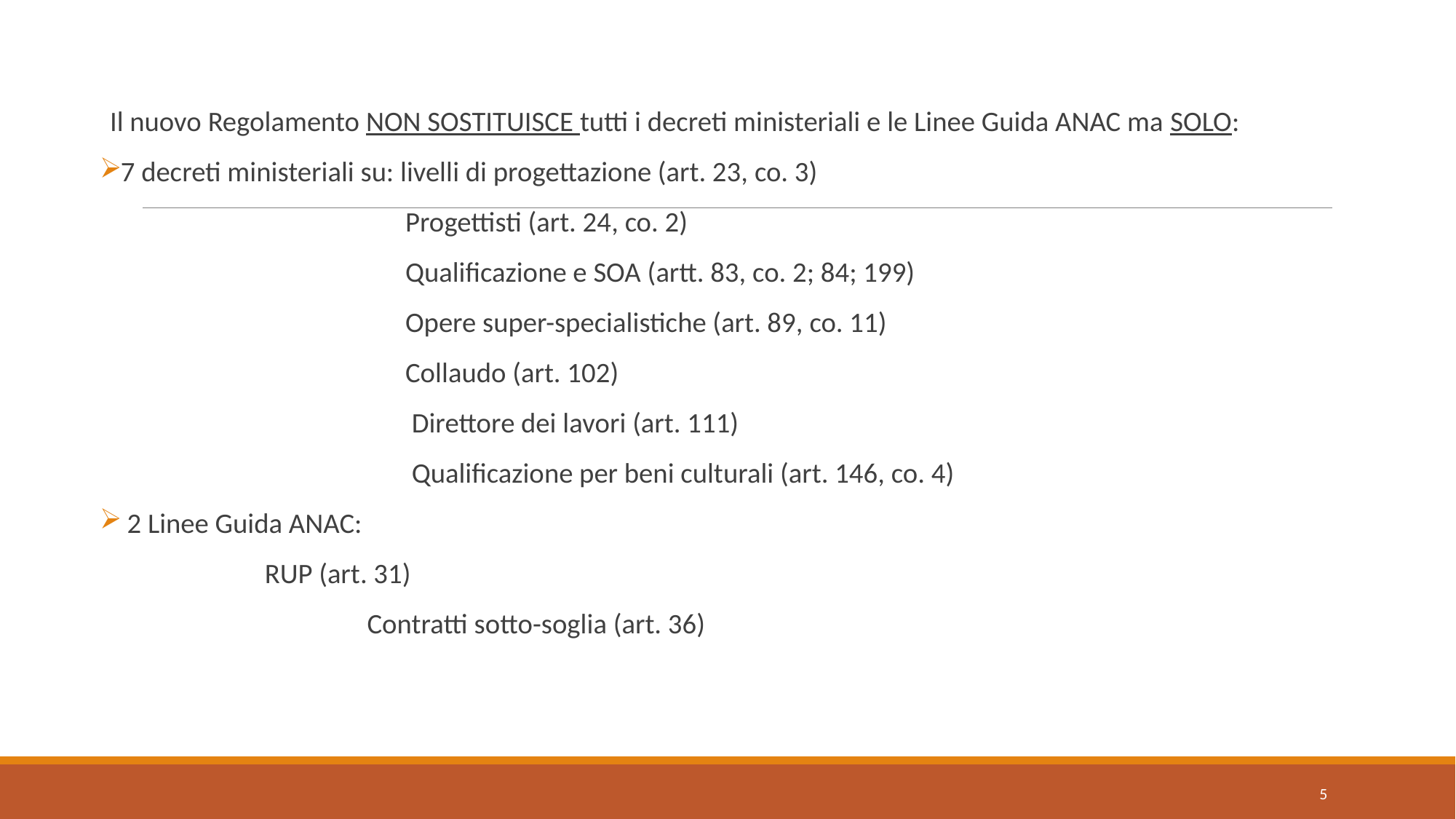

Il nuovo Regolamento NON SOSTITUISCE tutti i decreti ministeriali e le Linee Guida ANAC ma SOLO:
7 decreti ministeriali su: livelli di progettazione (art. 23, co. 3)
                                                Progettisti (art. 24, co. 2)
                                                Qualificazione e SOA (artt. 83, co. 2; 84; 199)
                                                Opere super-specialistiche (art. 89, co. 11)
                                                Collaudo (art. 102)
                                                 Direttore dei lavori (art. 111)
                                                 Qualificazione per beni culturali (art. 146, co. 4)
 2 Linee Guida ANAC:
		          RUP (art. 31)
                                          Contratti sotto-soglia (art. 36)

5